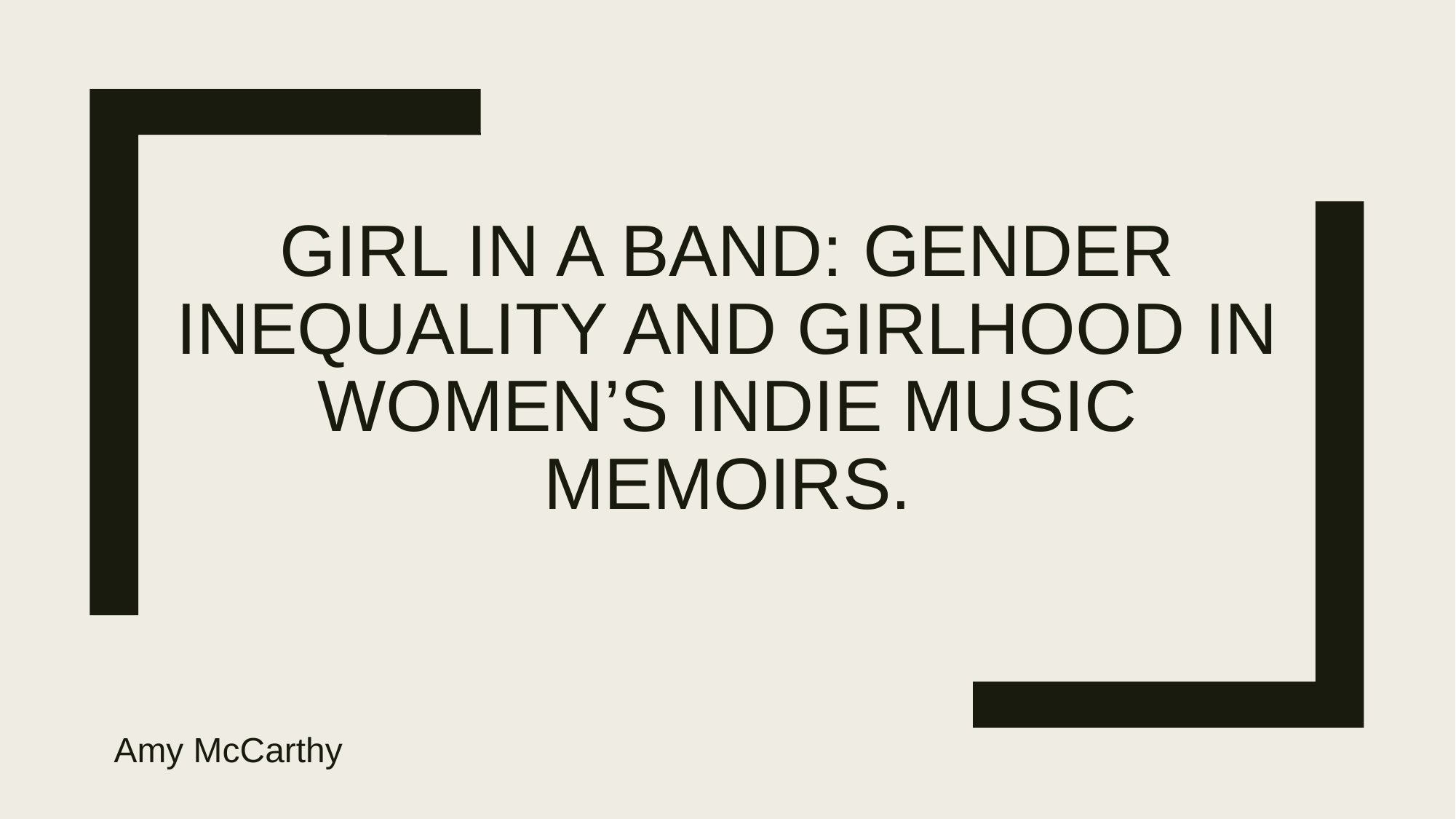

# Girl in a band: gender inequality and girlhood in women’s indie music memoirs.
Amy McCarthy